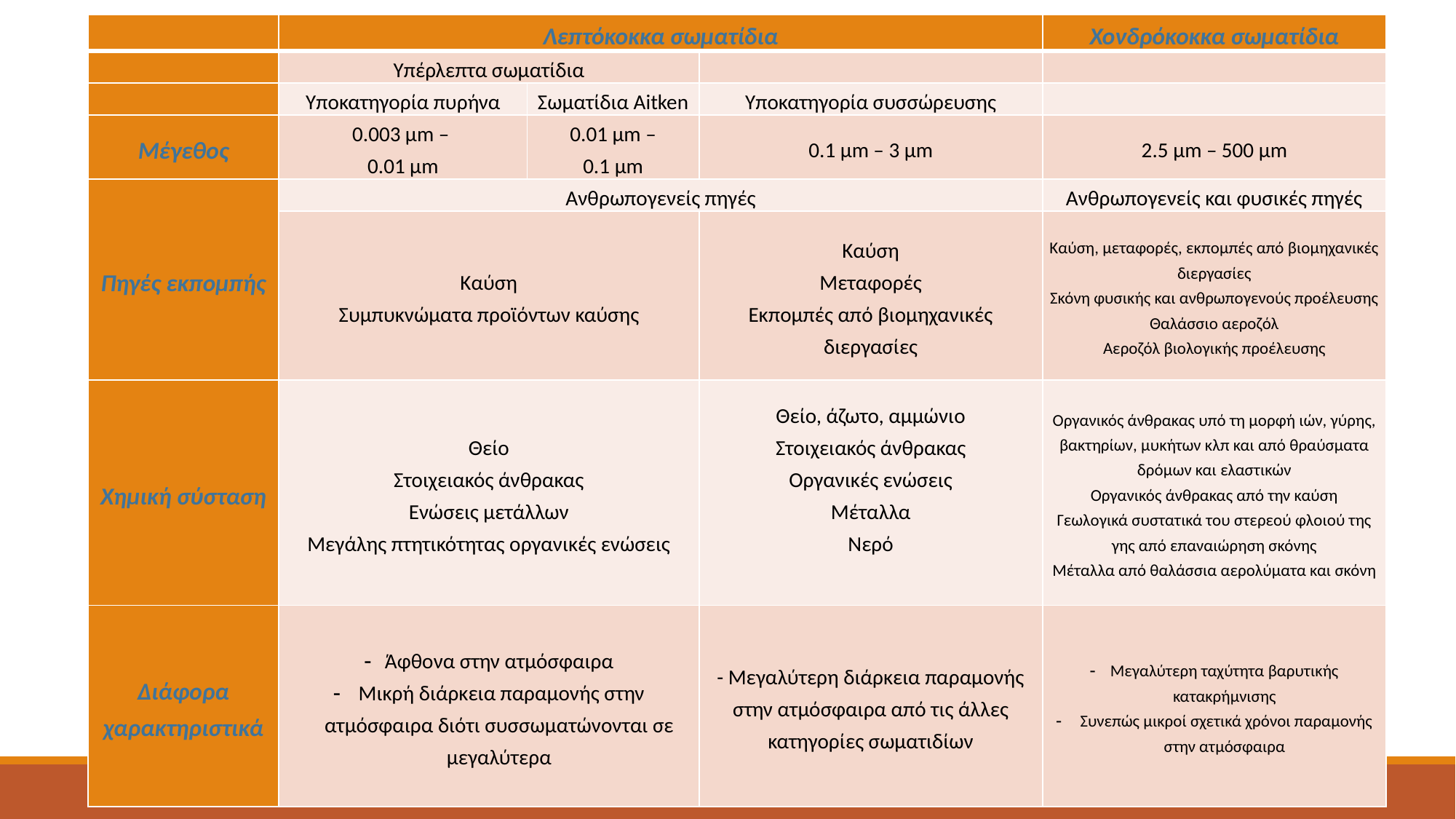

|  | Λεπτόκοκκα σωματίδια |  |  | Χονδρόκοκκα σωματίδια |
| --- | --- | --- | --- | --- |
|  | Υπέρλεπτα σωματίδια |  |  |  |
|  | Υποκατηγορία πυρήνα | Σωματίδια Aitken | Υποκατηγορία συσσώρευσης |  |
| Μέγεθος | 0.003 μm – 0.01 μm | 0.01 μm – 0.1 μm | 0.1 μm – 3 μm | 2.5 μm – 500 μm |
| Πηγές εκπομπής | Ανθρωπογενείς πηγές |  |  | Ανθρωπογενείς και φυσικές πηγές |
|  | Καύση Συμπυκνώματα προϊόντων καύσης |  | Καύση Μεταφορές Εκπομπές από βιομηχανικές διεργασίες | Καύση, μεταφορές, εκπομπές από βιομηχανικές διεργασίες Σκόνη φυσικής και ανθρωπογενούς προέλευσης Θαλάσσιο αεροζόλ Αεροζόλ βιολογικής προέλευσης |
| Χημική σύσταση | Θείο Στοιχειακός άνθρακας Ενώσεις μετάλλων Μεγάλης πτητικότητας οργανικές ενώσεις |  | Θείο, άζωτο, αμμώνιο Στοιχειακός άνθρακας Οργανικές ενώσεις Μέταλλα Νερό | Οργανικός άνθρακας υπό τη μορφή ιών, γύρης, βακτηρίων, μυκήτων κλπ και από θραύσματα δρόμων και ελαστικών Οργανικός άνθρακας από την καύση Γεωλογικά συστατικά του στερεού φλοιού της γης από επαναιώρηση σκόνης Μέταλλα από θαλάσσια αερολύματα και σκόνη |
| Διάφορα χαρακτηριστικά | Άφθονα στην ατμόσφαιρα Μικρή διάρκεια παραμονής στην ατμόσφαιρα διότι συσσωματώνονται σε μεγαλύτερα |  | - Μεγαλύτερη διάρκεια παραμονής στην ατμόσφαιρα από τις άλλες κατηγορίες σωματιδίων | Μεγαλύτερη ταχύτητα βαρυτικής κατακρήμνισης Συνεπώς μικροί σχετικά χρόνοι παραμονής στην ατμόσφαιρα |
#